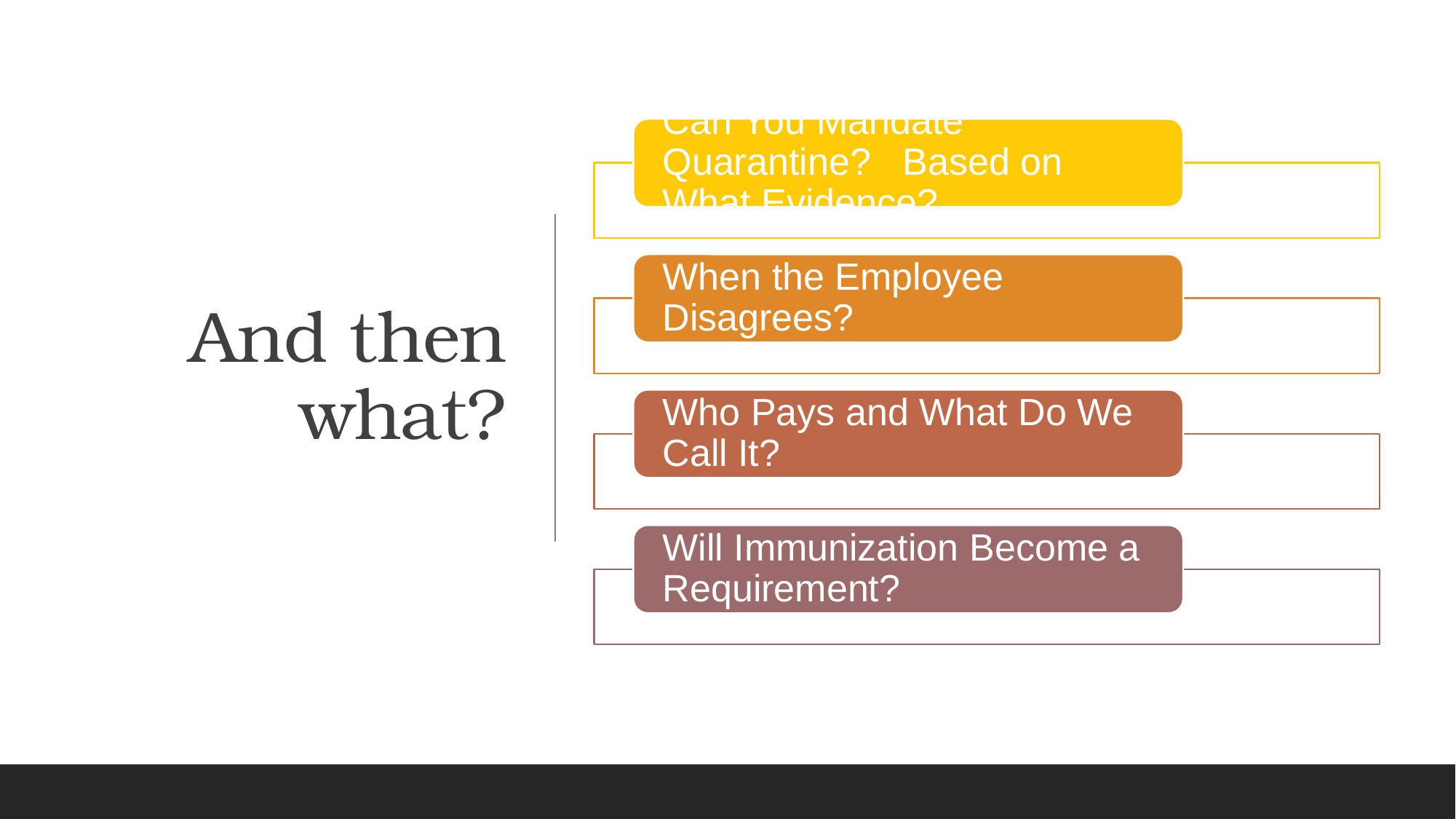

# And then what?
Can You Mandate Quarantine?   Based on What Evidence?
When the Employee Disagrees?
Who Pays and What Do We Call It?
Will Immunization Become a Requirement?